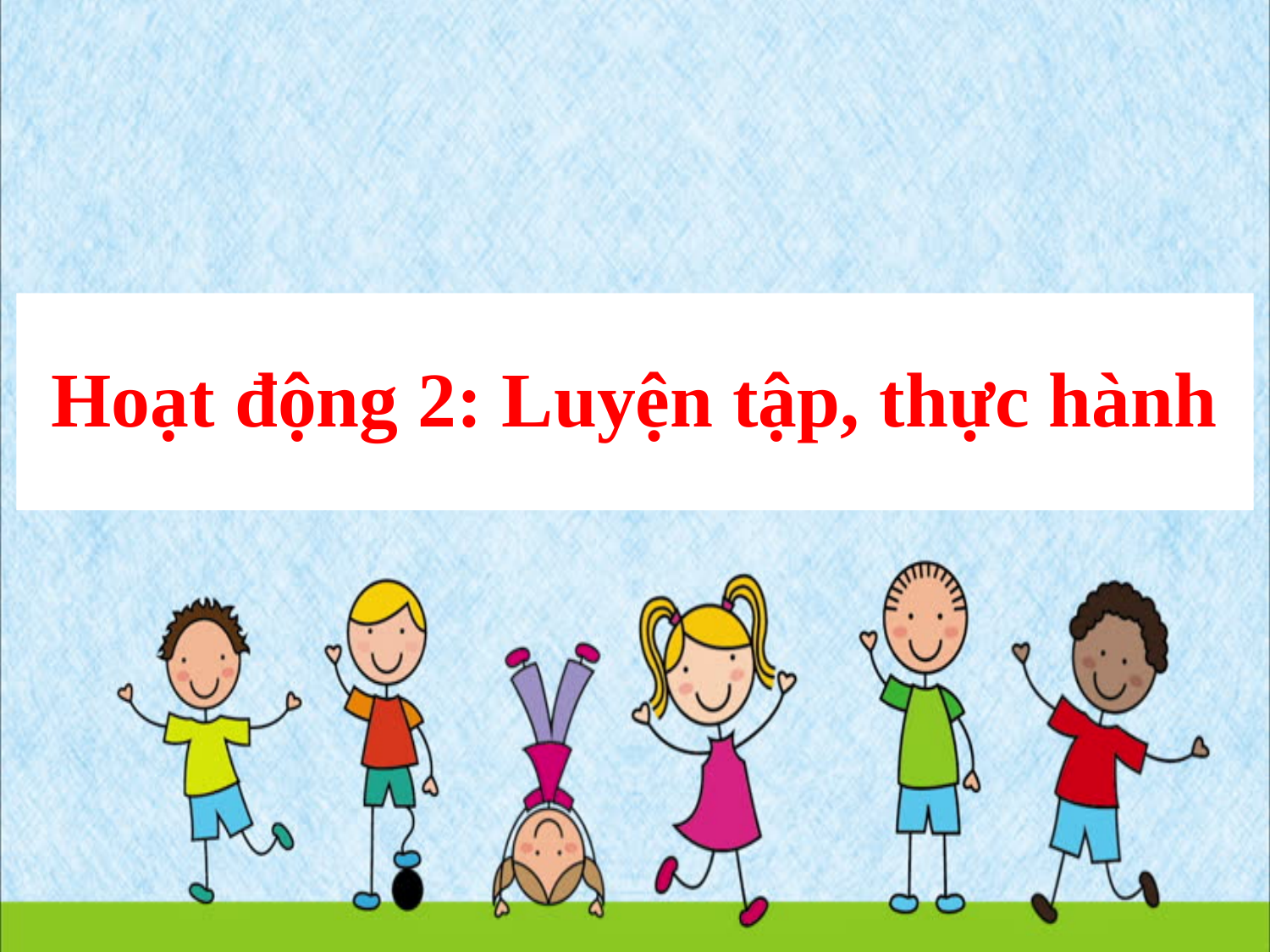

Hoạt động 2: Luyện tập, thực hành